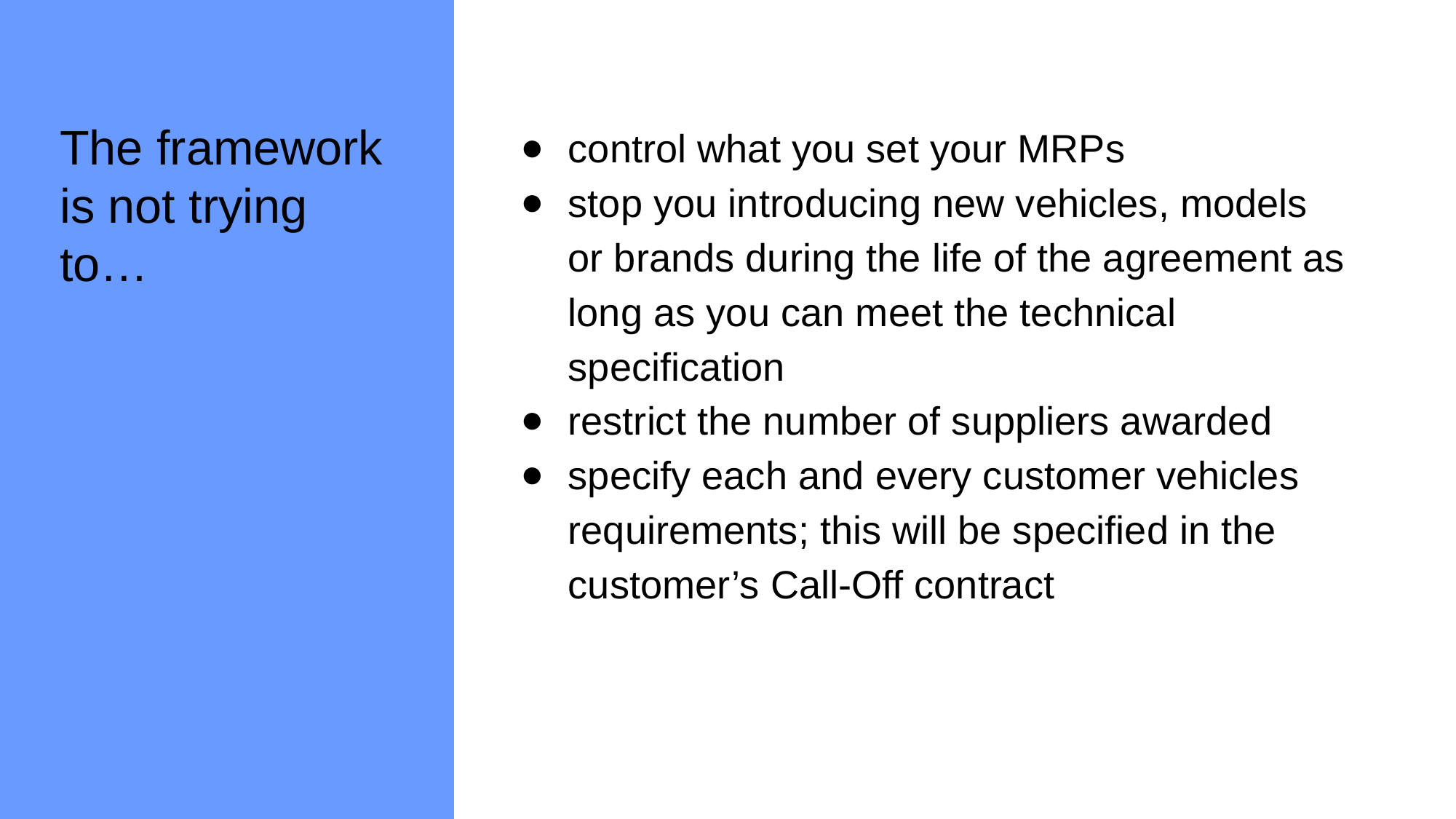

The framework is not trying to…
# control what you set your MRPs
stop you introducing new vehicles, models or brands during the life of the agreement as long as you can meet the technical specification
restrict the number of suppliers awarded
specify each and every customer vehicles requirements; this will be specified in the customer’s Call-Off contract